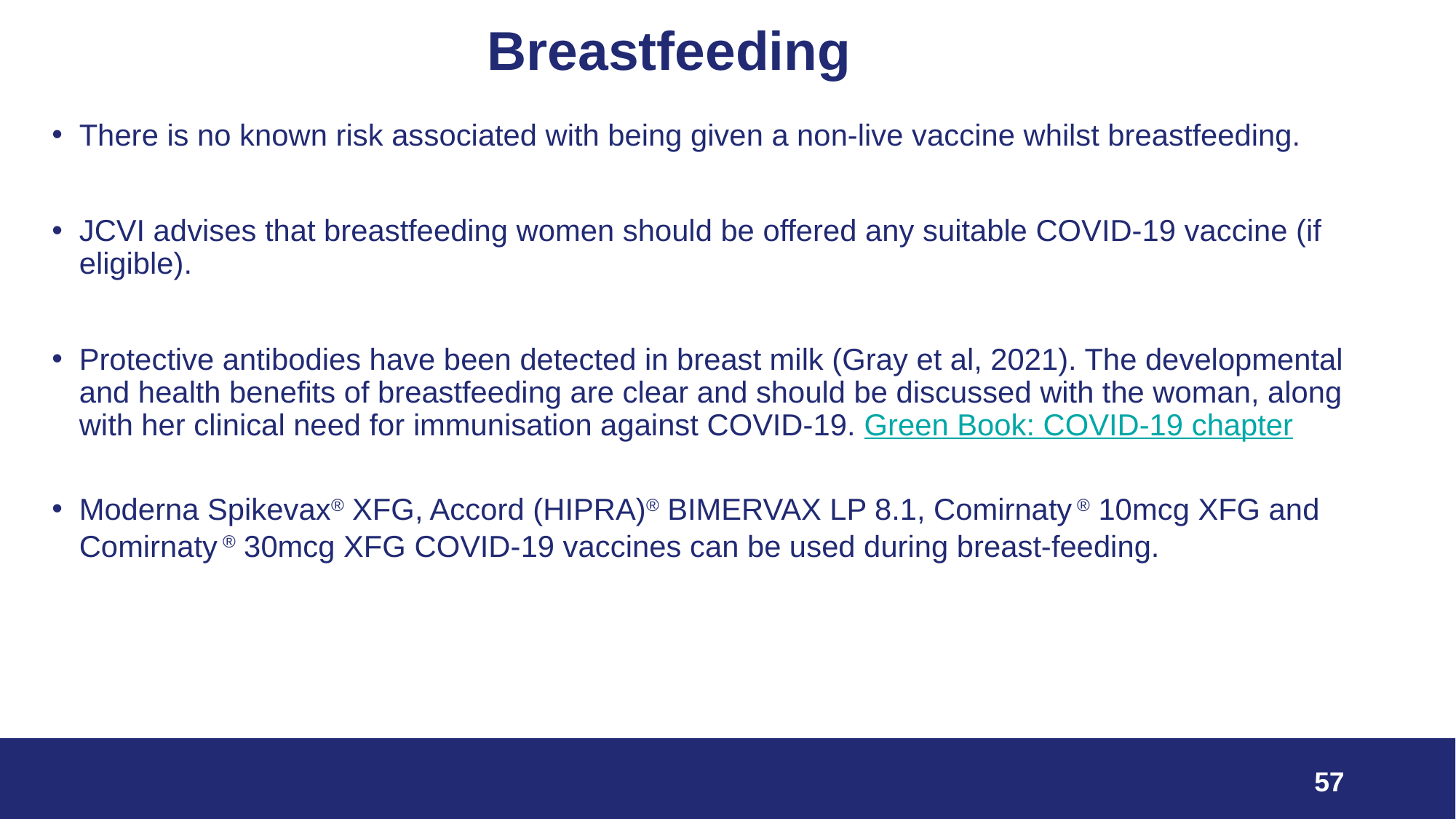

# Breastfeeding
There is no known risk associated with being given a non-live vaccine whilst breastfeeding.

JCVI advises that breastfeeding women should be offered any suitable COVID-19 vaccine (if eligible).

Protective antibodies have been detected in breast milk (Gray et al, 2021). The developmental and health benefits of breastfeeding are clear and should be discussed with the woman, along with her clinical need for immunisation against COVID-19. Green Book: COVID-19 chapter

Moderna Spikevax® XFG, Accord (HIPRA)® BIMERVAX LP 8.1, Comirnaty ® 10mcg XFG and Comirnaty ® 30mcg XFG COVID-19 vaccines can be used during breast-feeding.
57